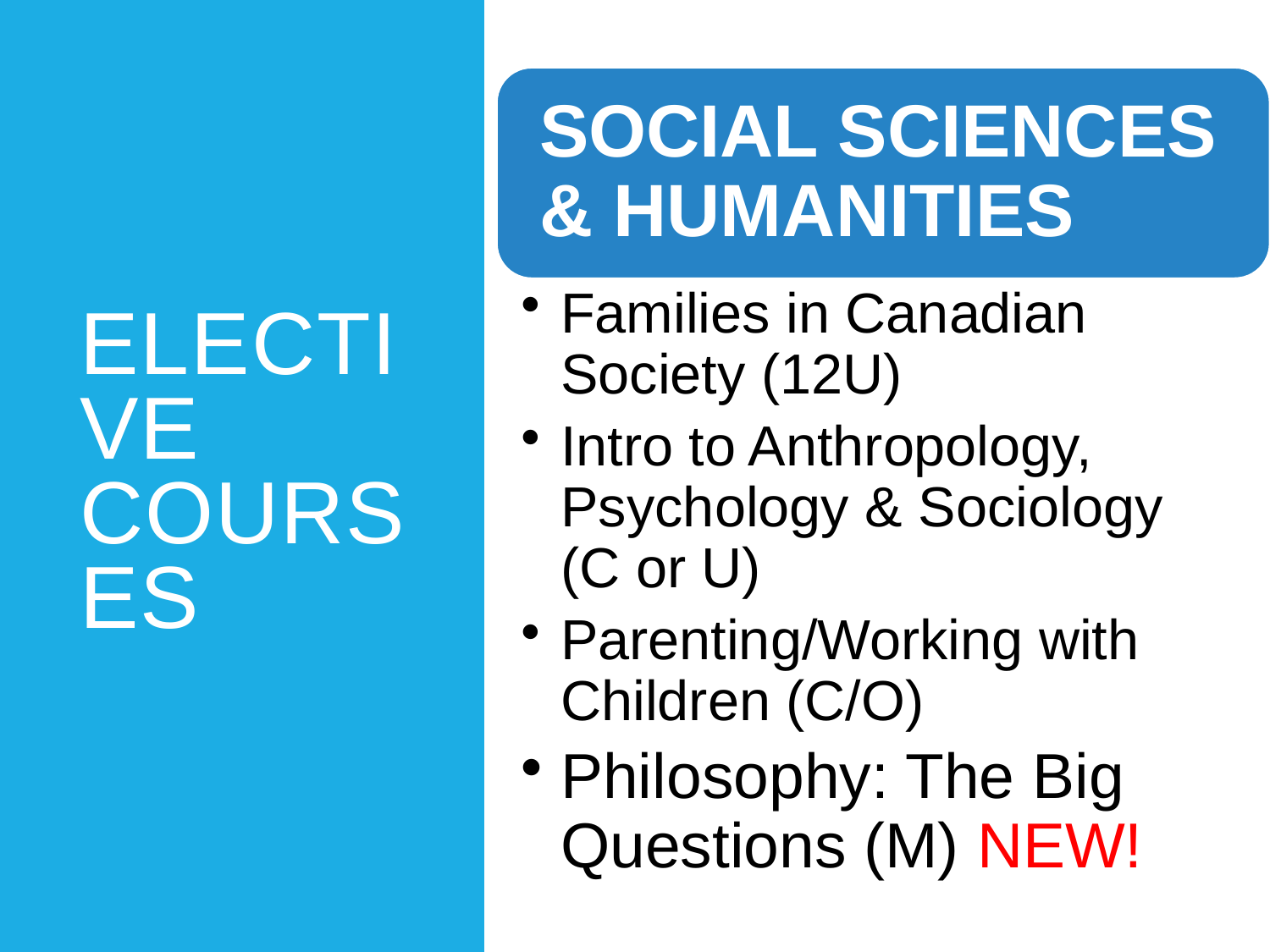

SOCIAL SCIENCES & HUMANITIES
Families in Canadian Society (12U)
Intro to Anthropology, Psychology & Sociology (C or U)
Parenting/Working with Children (C/O)
Philosophy: The Big Questions (M) NEW!
# Elective Courses